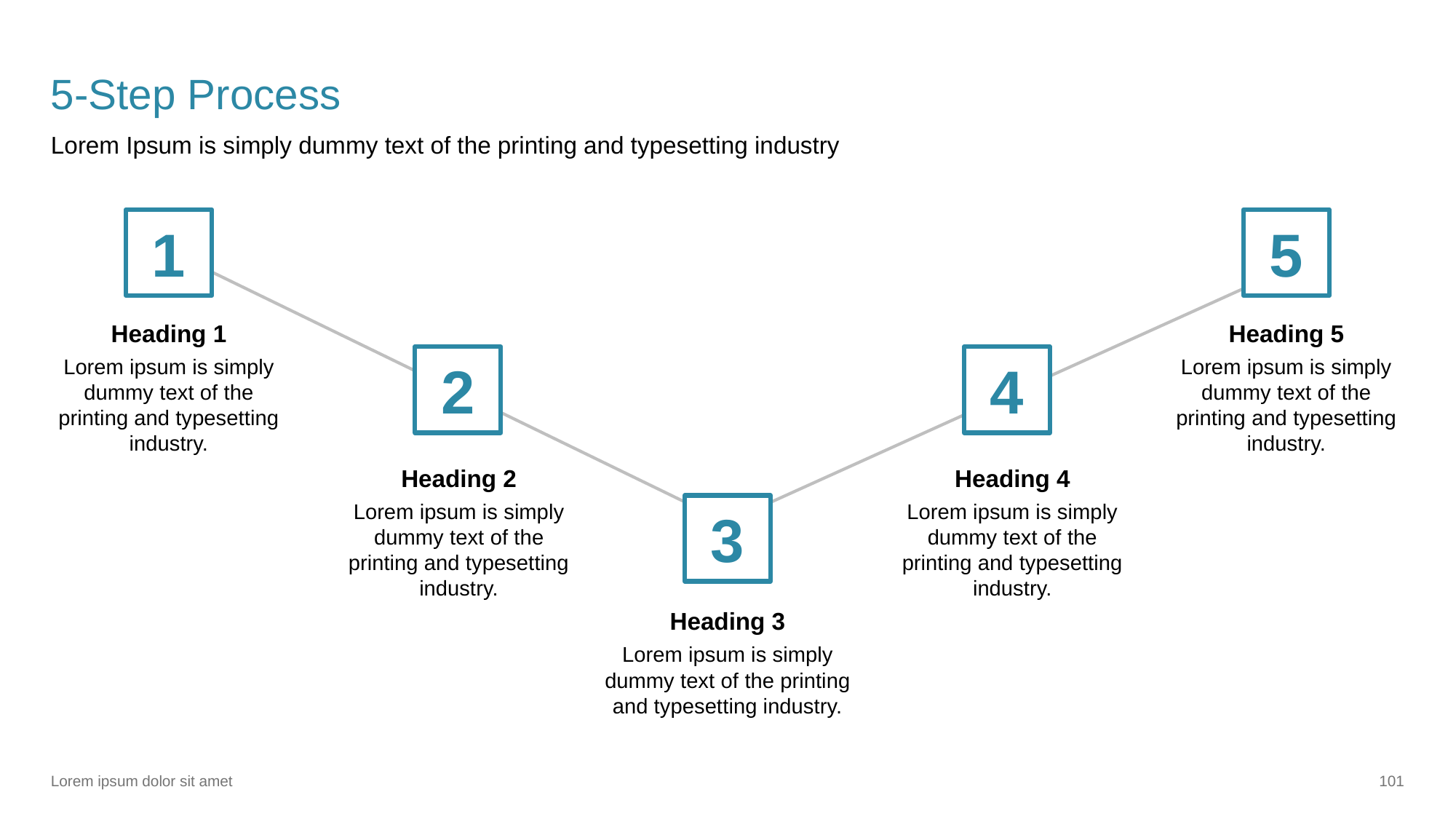

# 5-Step Process
Lorem Ipsum is simply dummy text of the printing and typesetting industry
1
5
Heading 1
Heading 5
2
4
Lorem ipsum is simply dummy text of the printing and typesetting industry.
Lorem ipsum is simply dummy text of the printing and typesetting industry.
Heading 2
Heading 4
Lorem ipsum is simply dummy text of the printing and typesetting industry.
Lorem ipsum is simply dummy text of the printing and typesetting industry.
3
Heading 3
Lorem ipsum is simply dummy text of the printing and typesetting industry.
Lorem ipsum dolor sit amet
101